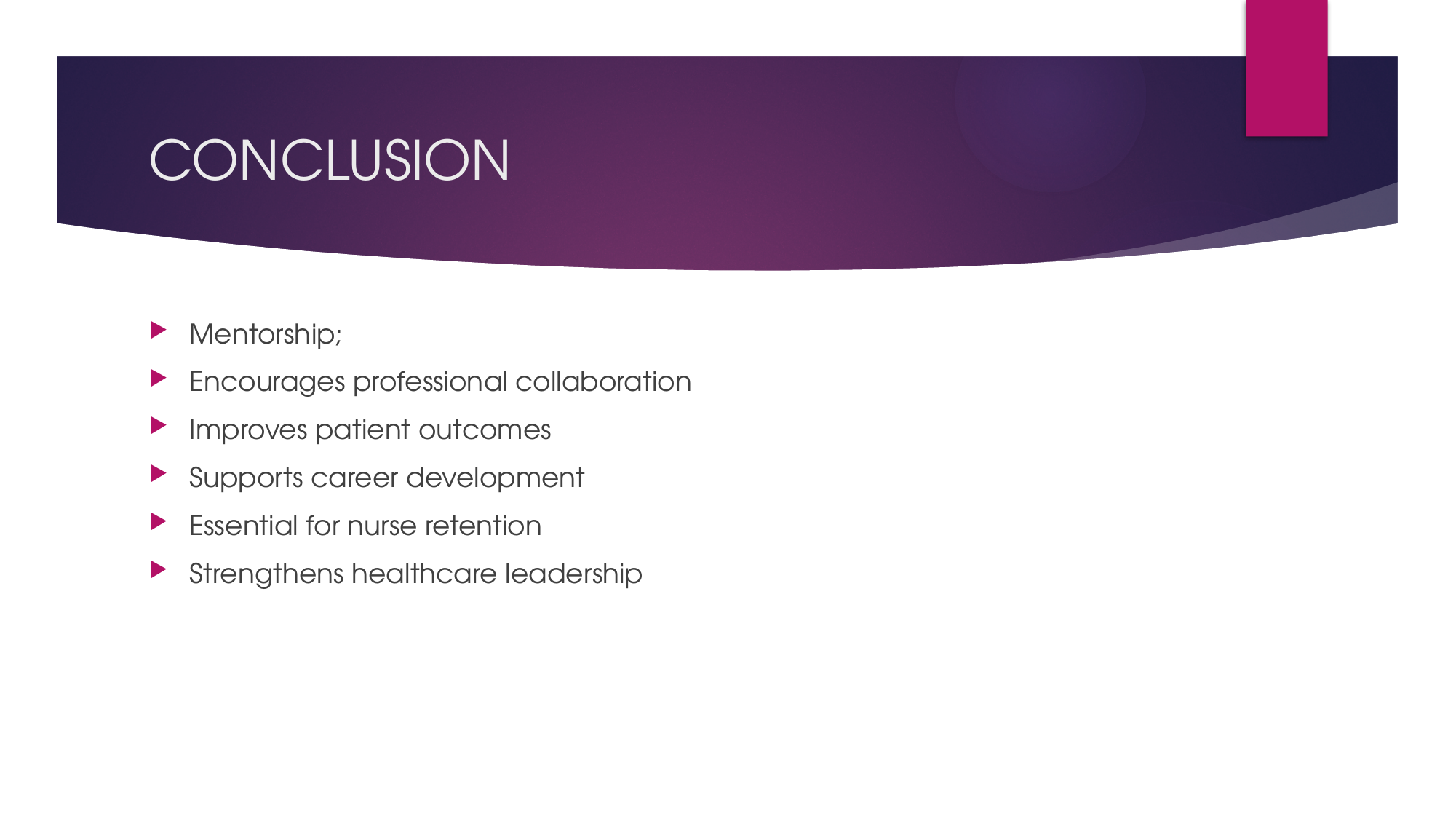

# CONCLUSION
Mentorship;
Encourages professional collaboration
Improves patient outcomes
Supports career development
Essential for nurse retention
Strengthens healthcare leadership